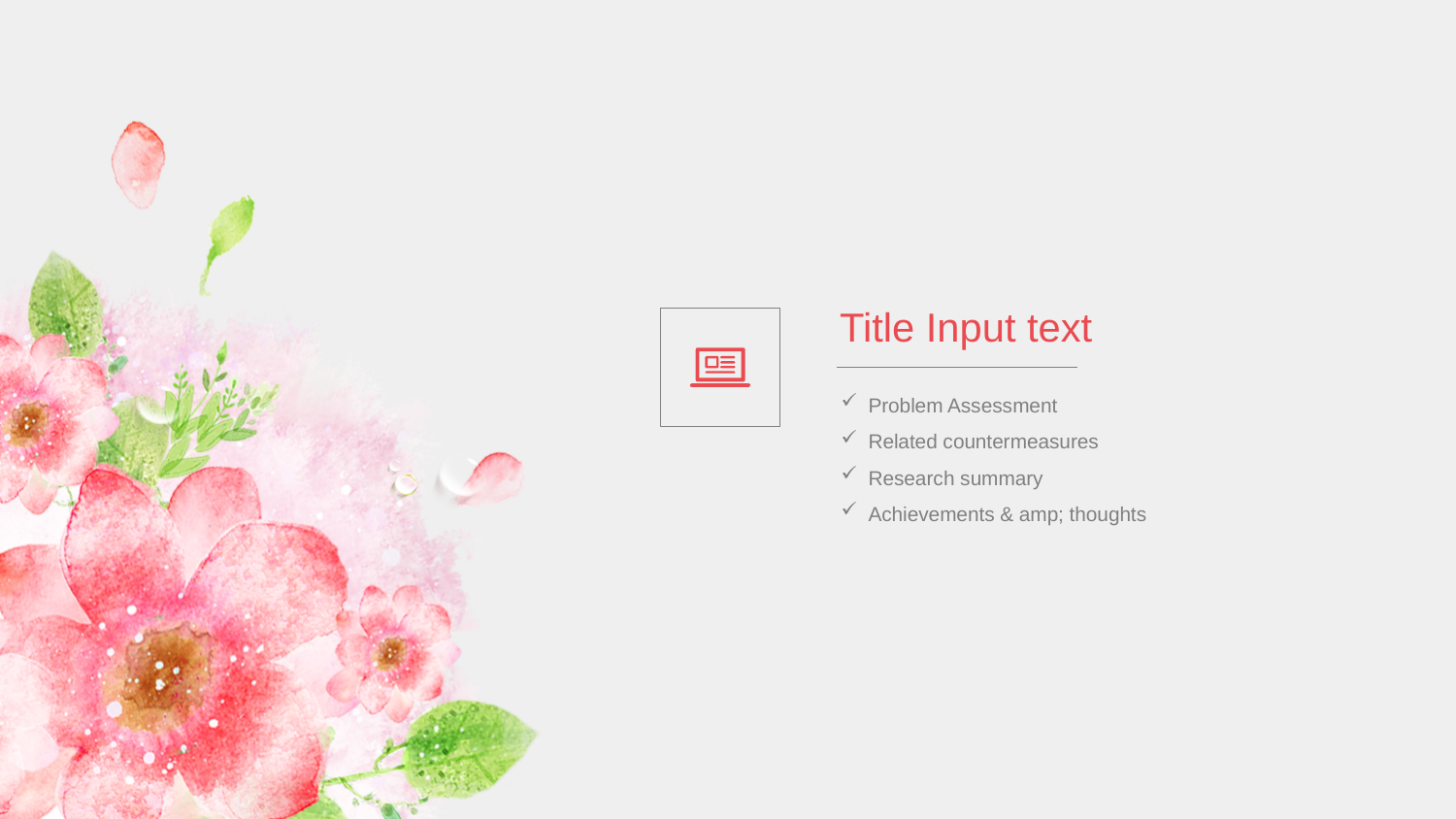

Title Input text

Problem Assessment
Related countermeasures
Research summary
Achievements & amp; thoughts